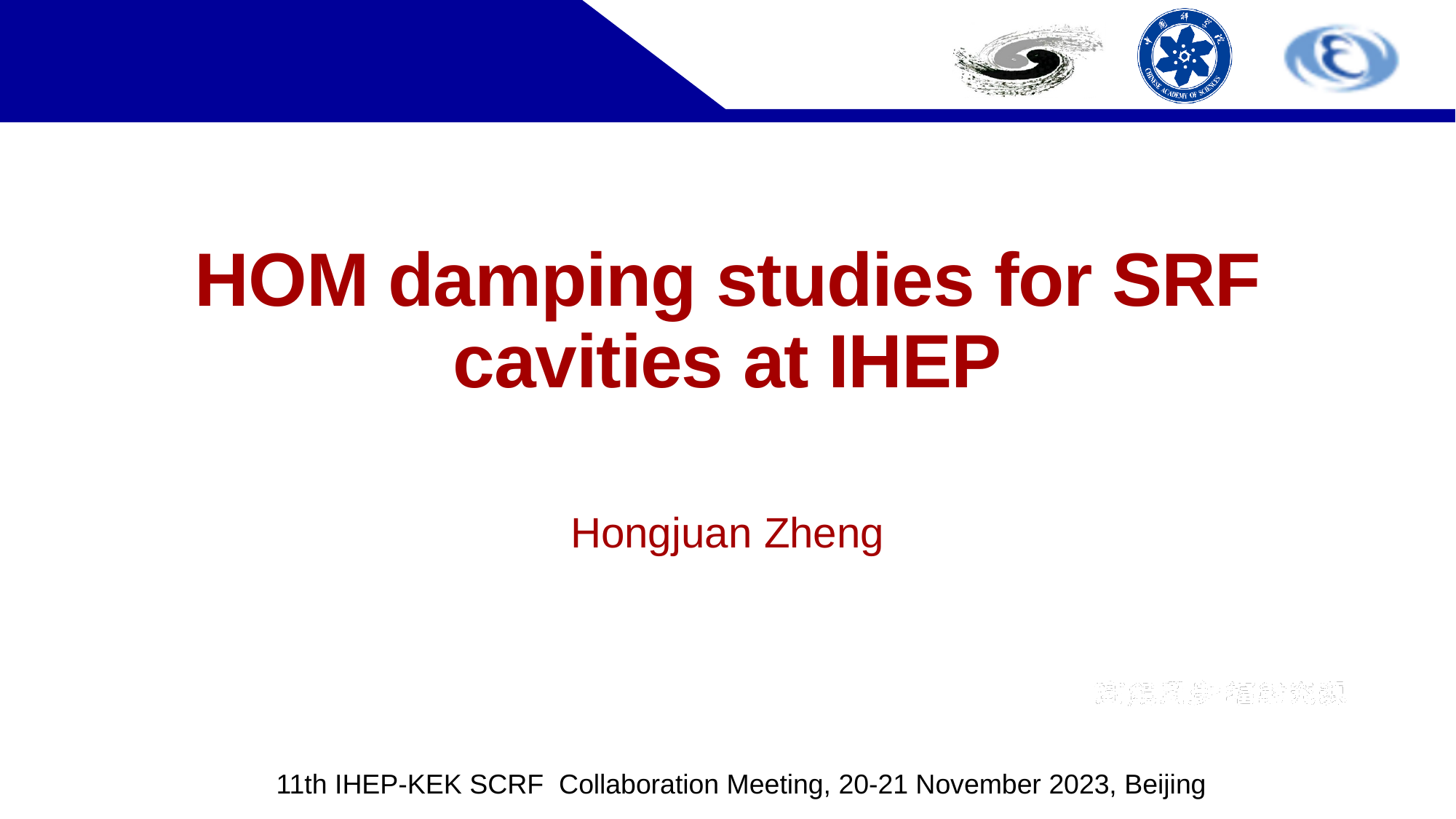

# HOM damping studies for SRF cavities at IHEP
Hongjuan Zheng
11th IHEP-KEK SCRF  Collaboration Meeting, 20-21 November 2023, Beijing